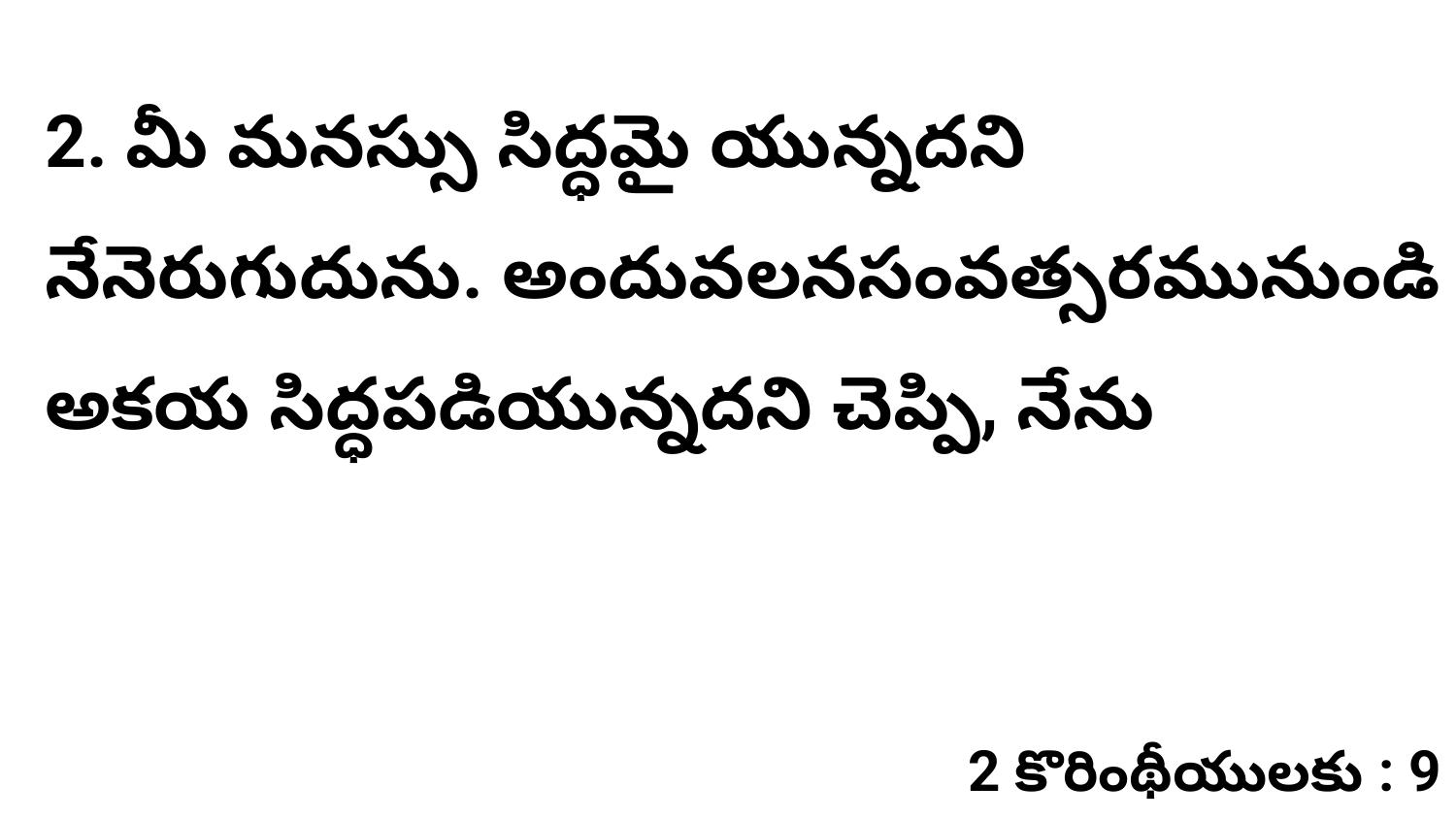

2. మీ మనస్సు సిద్ధమై యున్నదని నేనెరుగుదును. అందువలనసంవత్సరమునుండి అకయ సిద్ధపడియున్నదని చెప్పి, నేను
2 కొరింథీయులకు : 9